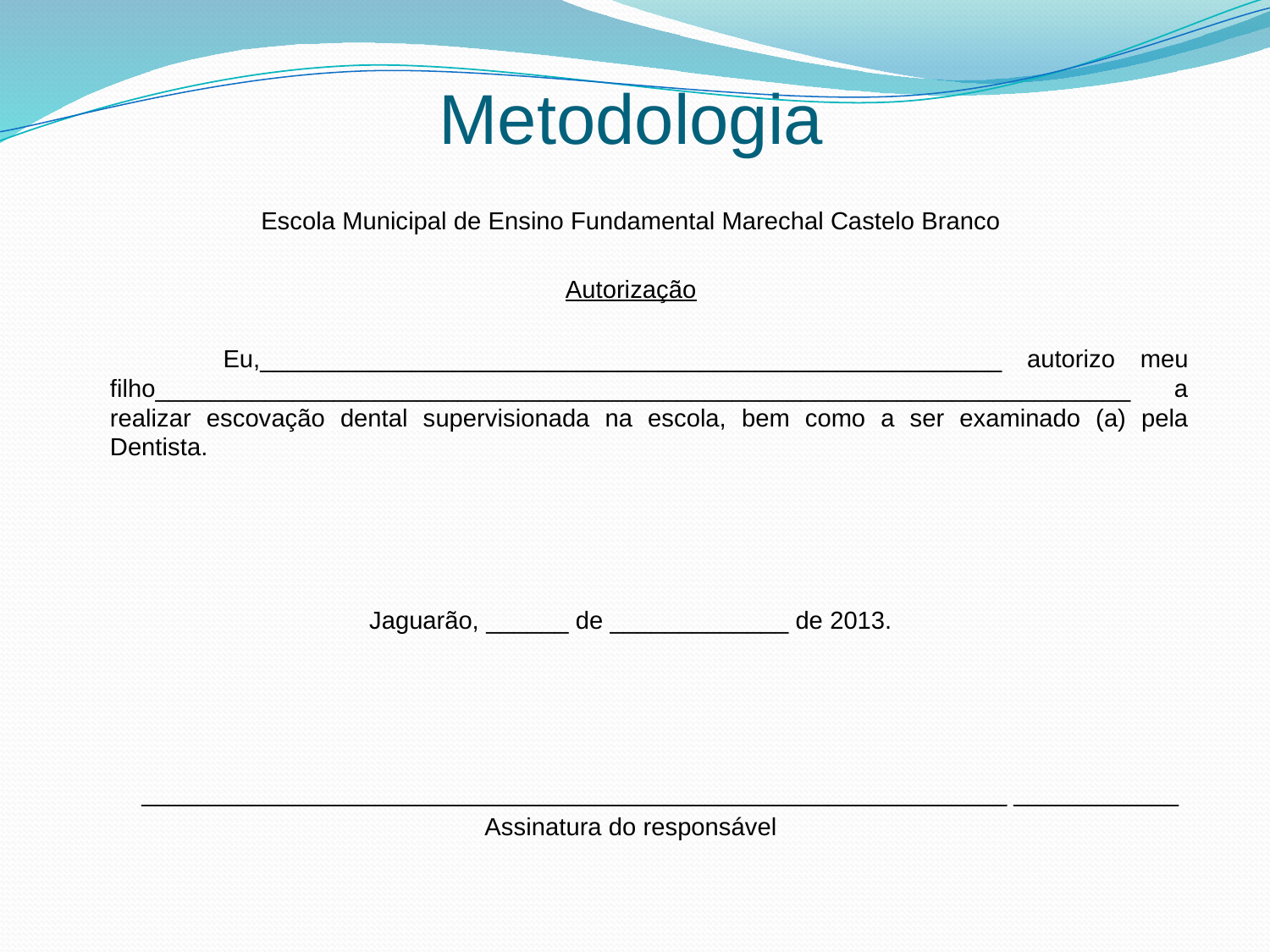

# Metodologia
Escola Municipal de Ensino Fundamental Marechal Castelo Branco

Autorização

      Eu,______________________________________________________ autorizo meu filho_______________________________________________________________________ a realizar escovação dental supervisionada na escola, bem como a ser examinado (a) pela Dentista.

Jaguarão, ______ de _____________ de 2013.

          _______________________________________________________________ ____________
Assinatura do responsável